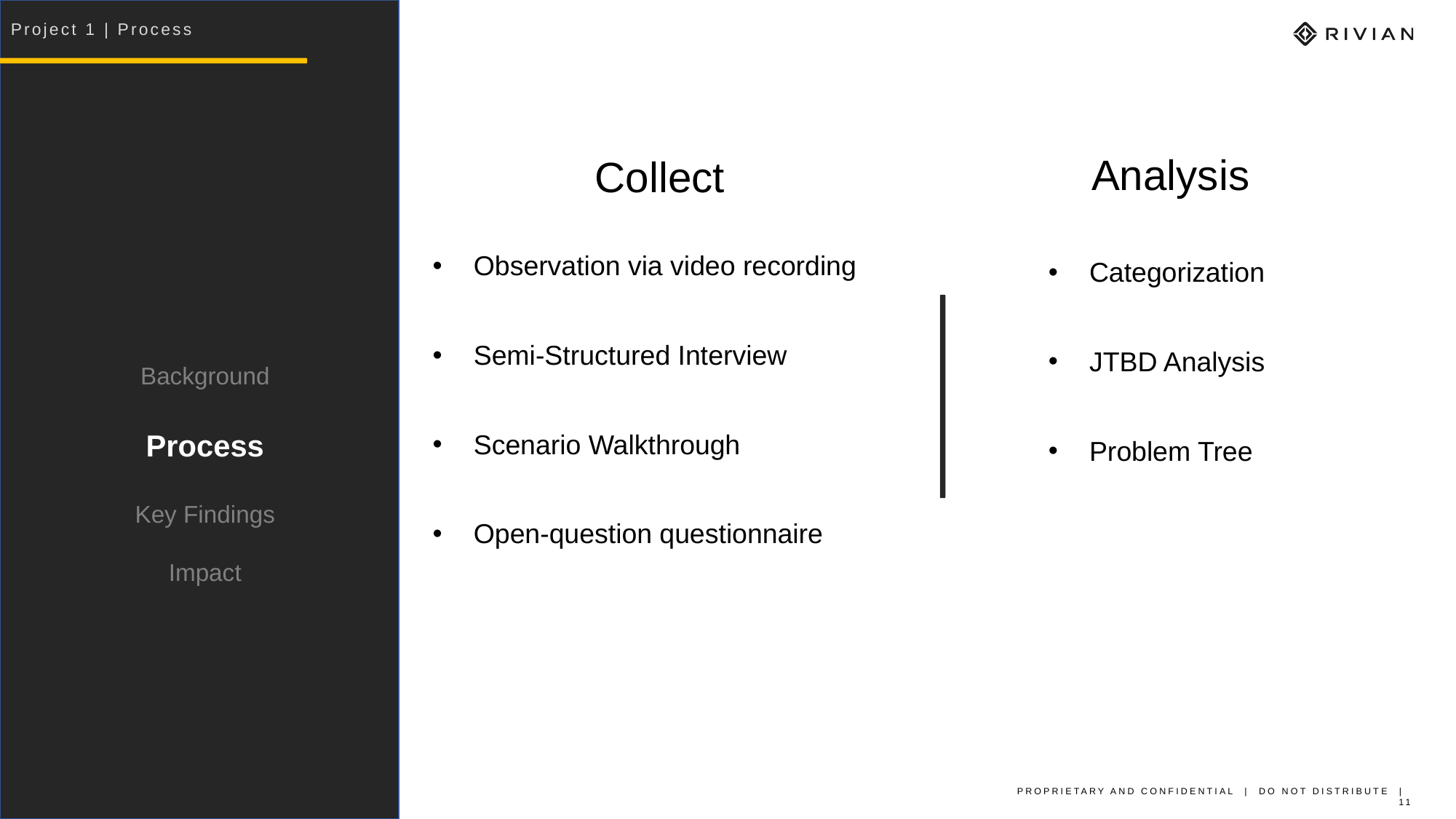

Project 1 | Process
Analysis
Collect
Observation via video recording

Semi-Structured Interview

Scenario Walkthrough

Open-question questionnaire
Categorization

JTBD Analysis

Problem Tree
Background

Process

Key Findings

Impact